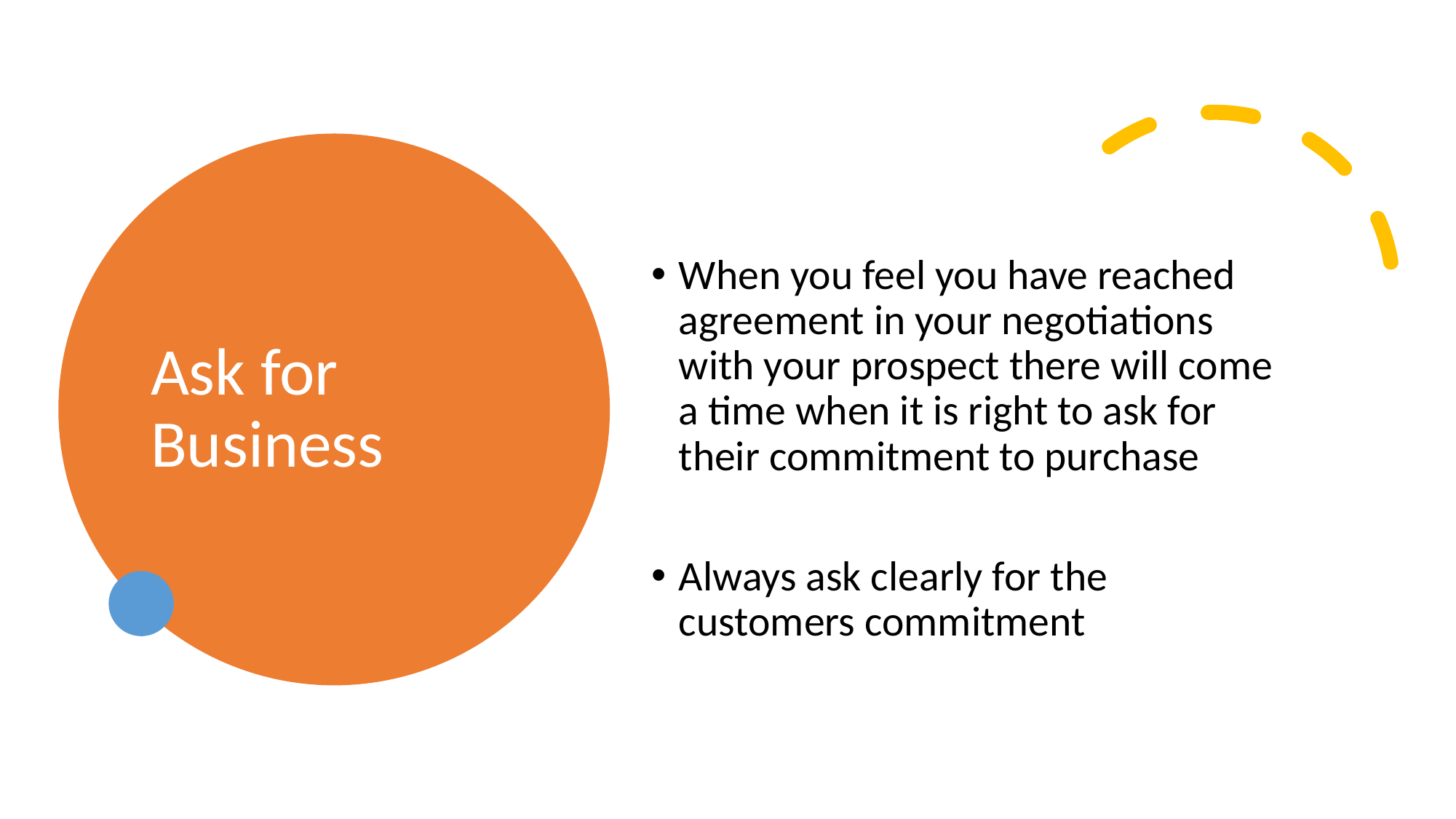

# Ask for Business

When you feel you have reached agreement in your negotiations with your prospect there will come a time when it is right to ask for their commitment to purchase

Always ask clearly for the customers commitment